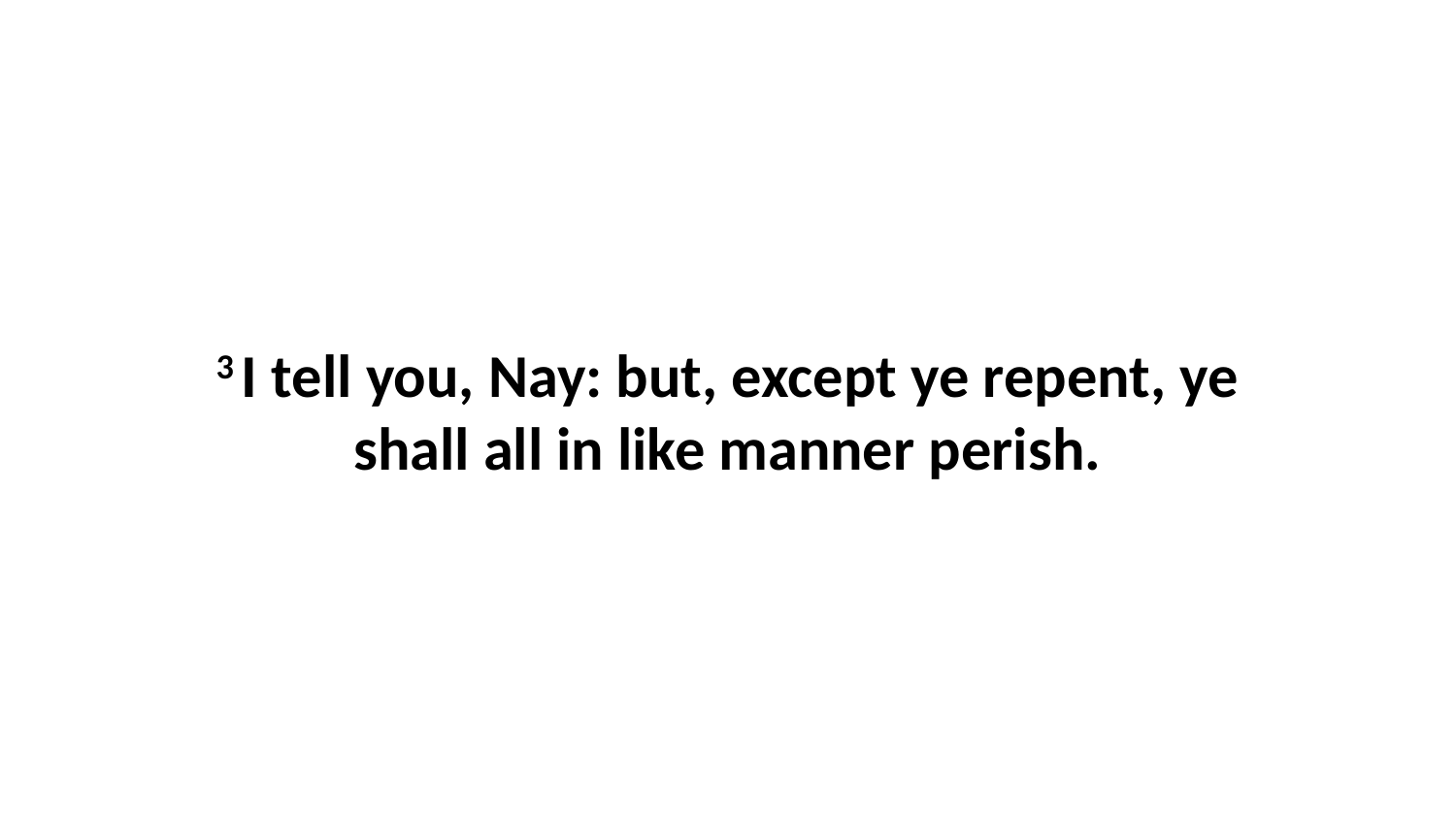

3 I tell you, Nay: but, except ye repent, ye shall all in like manner perish.